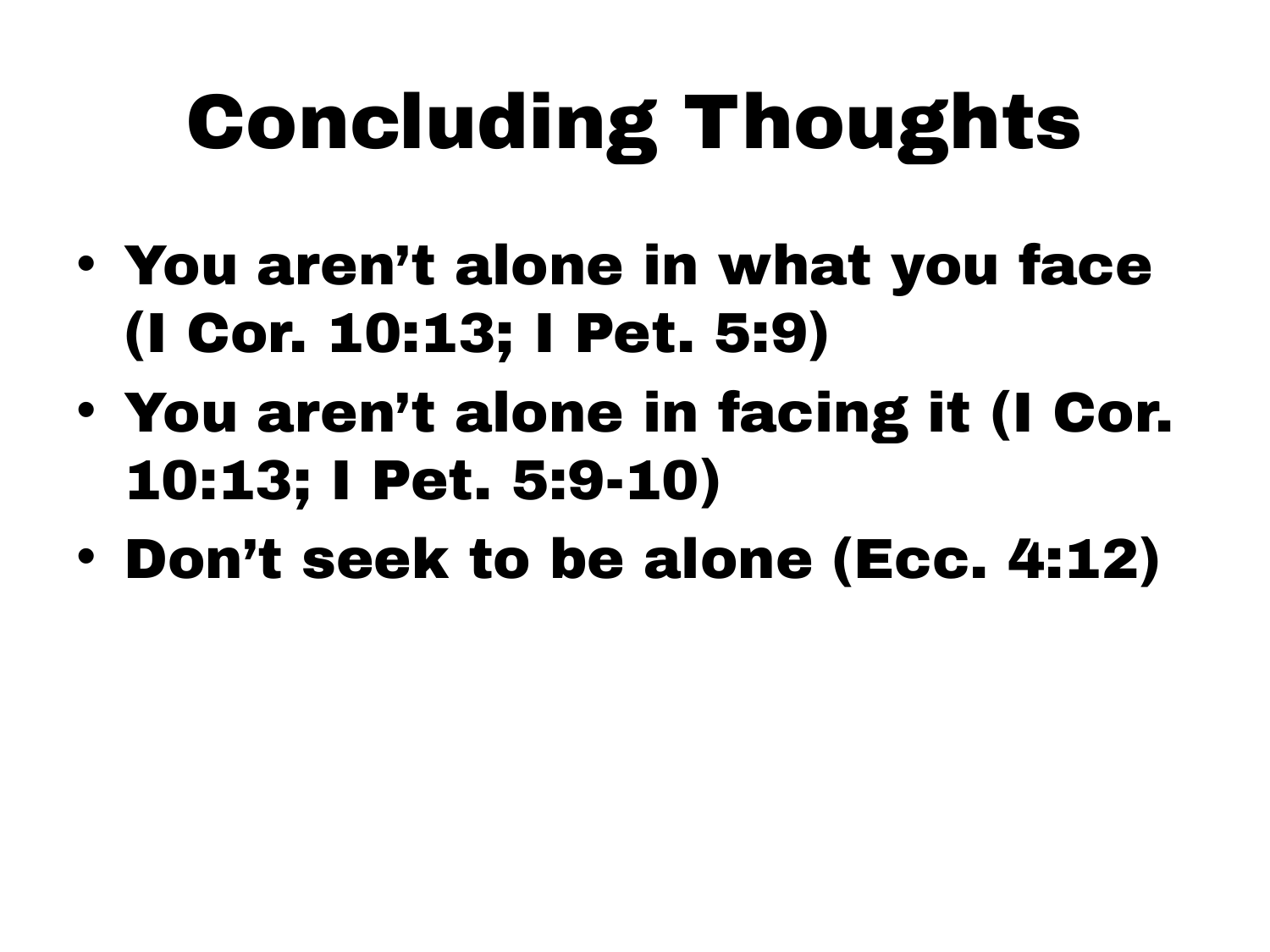

# Concluding Thoughts
You aren’t alone in what you face (I Cor. 10:13; I Pet. 5:9)
You aren’t alone in facing it (I Cor. 10:13; I Pet. 5:9-10)
Don’t seek to be alone (Ecc. 4:12)